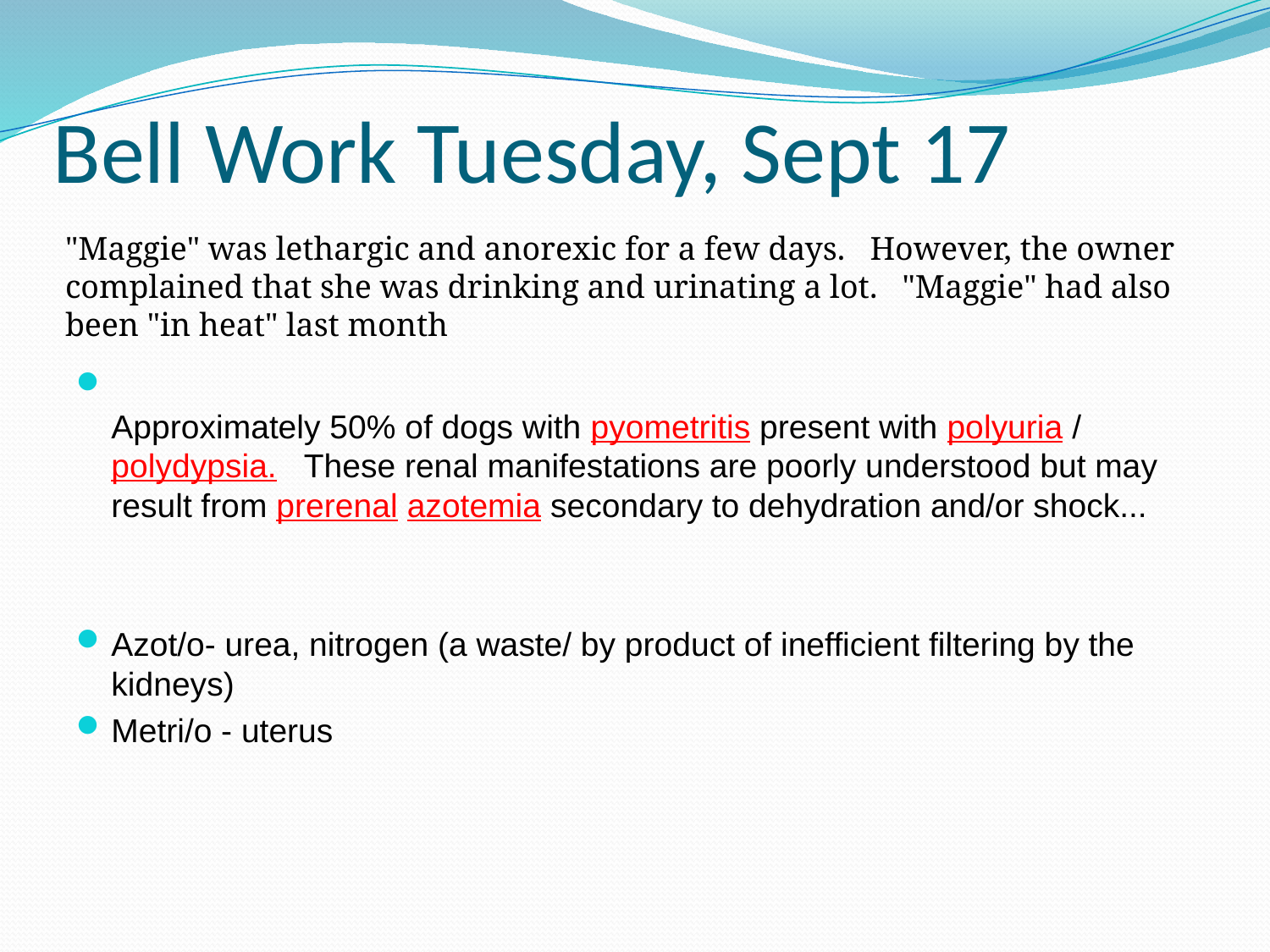

# Bell Work Tuesday, Sept 17
"Maggie" was lethargic and anorexic for a few days.   However, the owner complained that she was drinking and urinating a lot.   "Maggie" had also been "in heat" last month
Approximately 50% of dogs with pyometritis present with polyuria / polydypsia.   These renal manifestations are poorly understood but may result from prerenal azotemia secondary to dehydration and/or shock...

Azot/o- urea, nitrogen (a waste/ by product of inefficient filtering by the kidneys)
Metri/o - uterus